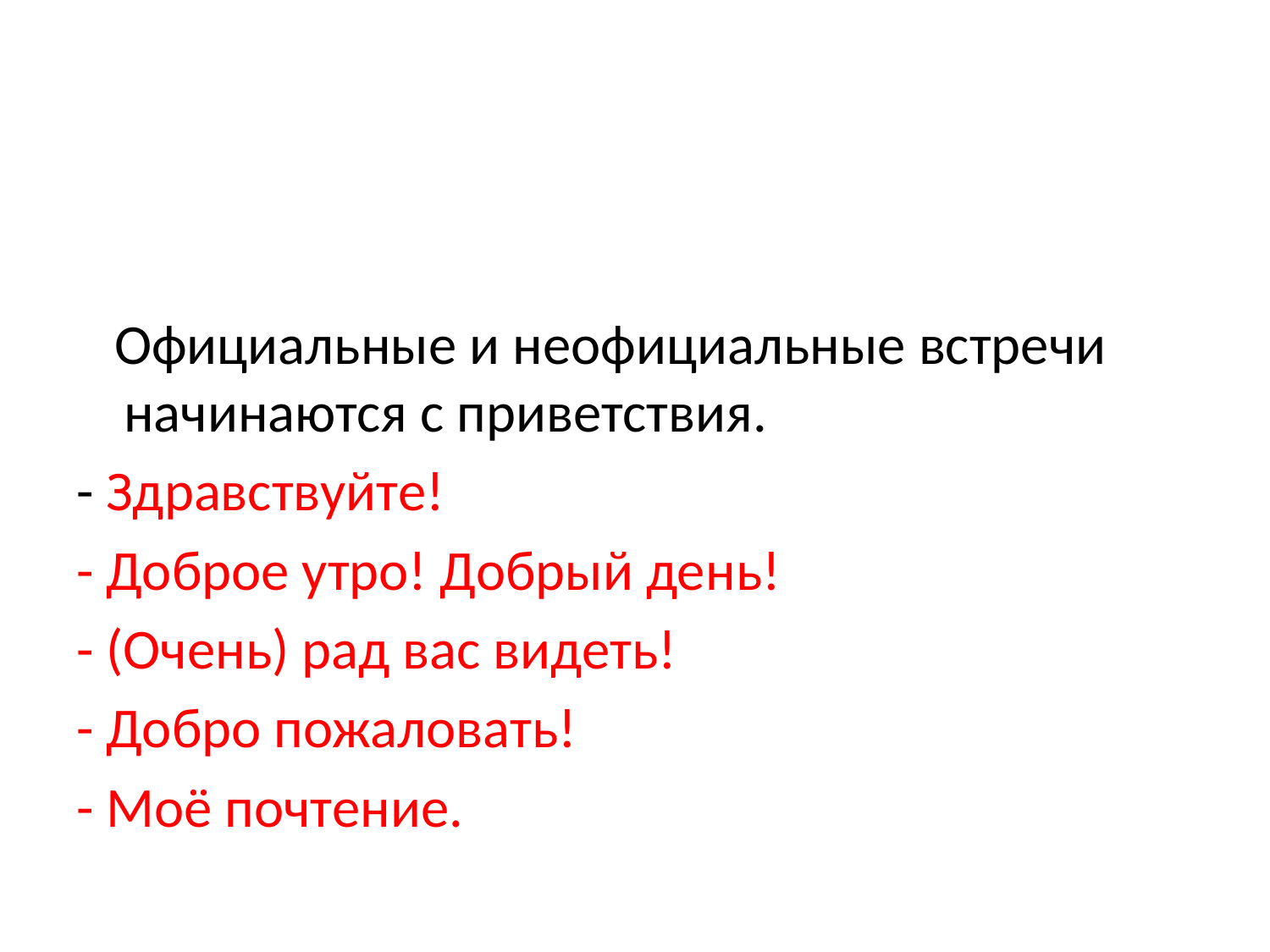

#

   Официальные и неофициальные встречи начинаются с приветствия.
- Здравствуйте!
- Доброе утро! Добрый день!
- (Очень) рад вас видеть!
- Добро пожаловать!
- Моё почтение.